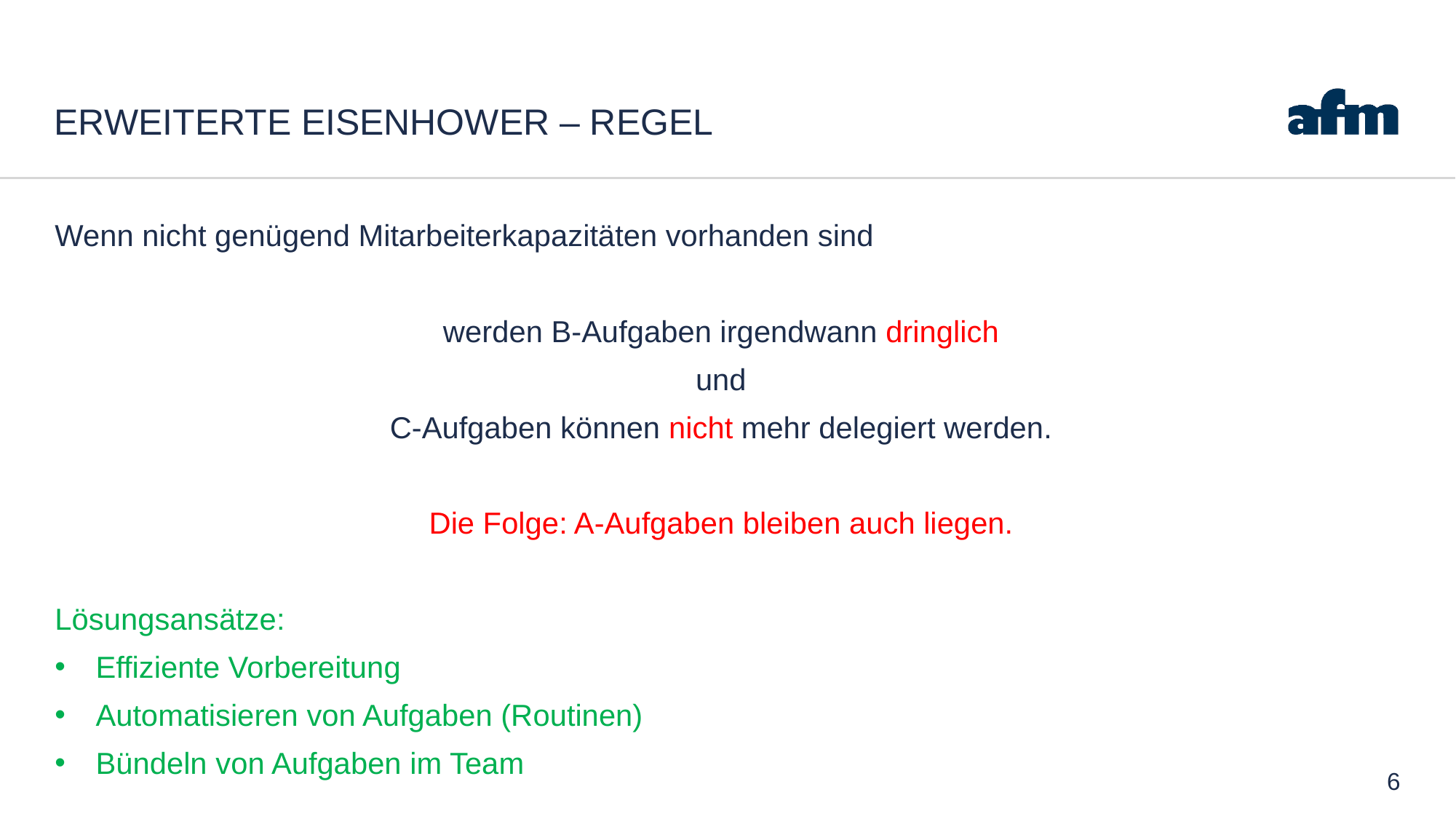

# Erweiterte Eisenhower – Regel
Wenn nicht genügend Mitarbeiterkapazitäten vorhanden sind

werden B-Aufgaben irgendwann dringlich
und
C-Aufgaben können nicht mehr delegiert werden.

Die Folge: A-Aufgaben bleiben auch liegen.

Lösungsansätze:
Effiziente Vorbereitung
Automatisieren von Aufgaben (Routinen)
Bündeln von Aufgaben im Team
6